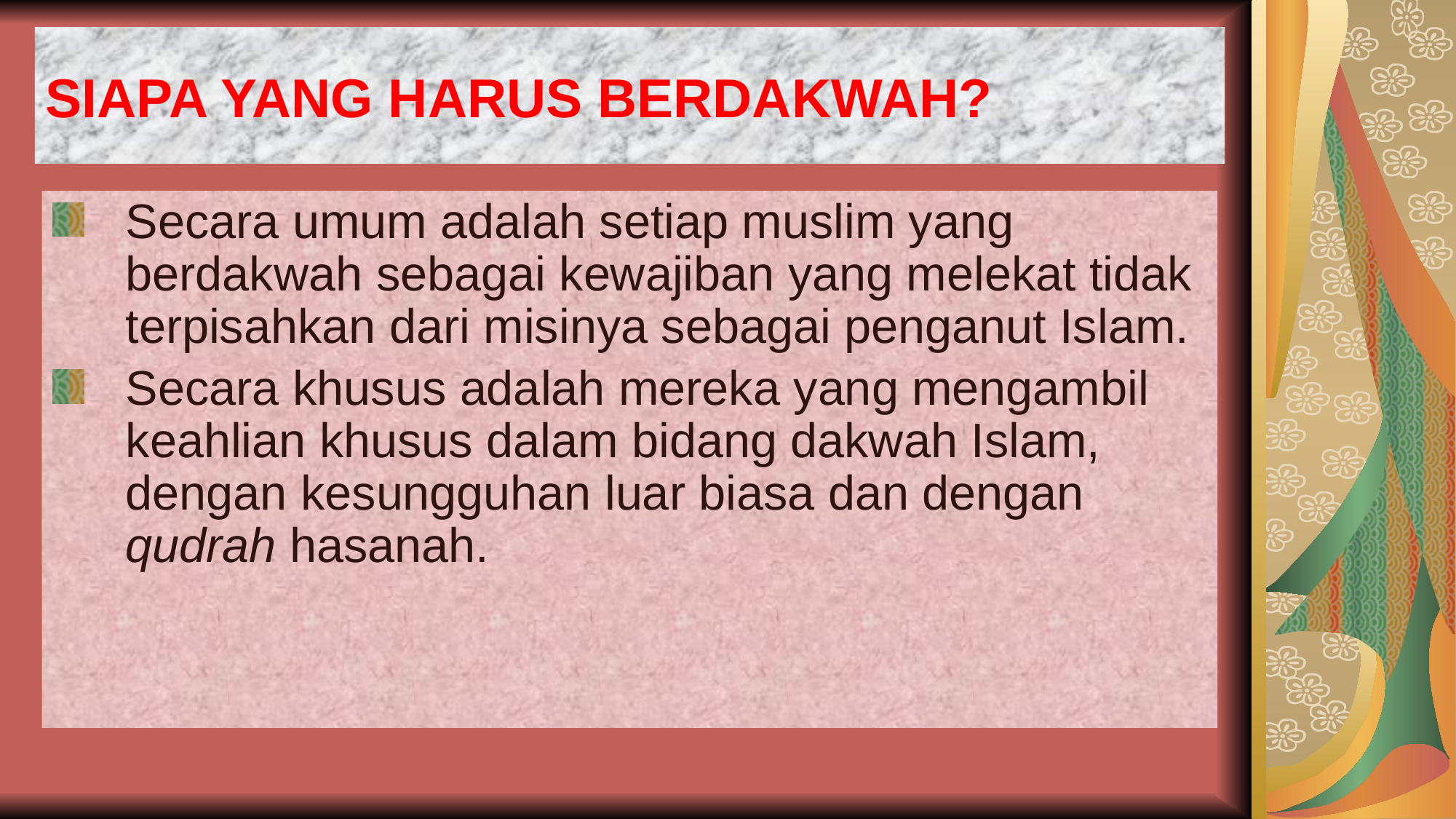

# SIAPA YANG HARUS BERDAKWAH?
Secara umum adalah setiap muslim yang berdakwah sebagai kewajiban yang melekat tidak terpisahkan dari misinya sebagai penganut Islam.
Secara khusus adalah mereka yang mengambil keahlian khusus dalam bidang dakwah Islam, dengan kesungguhan luar biasa dan dengan qudrah hasanah.